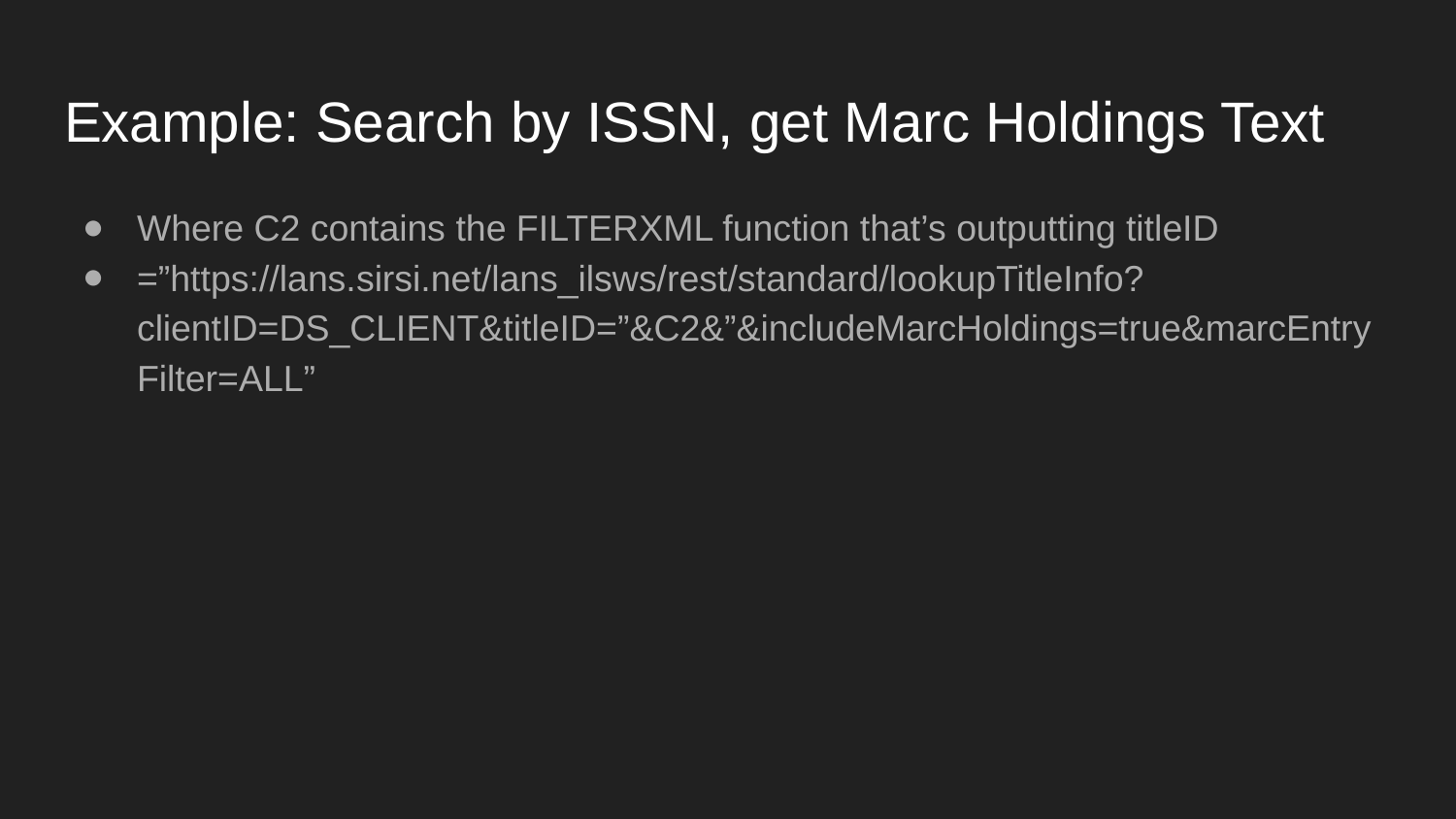

# Example: Search by ISSN, get Marc Holdings Text

Where C2 contains the FILTERXML function that’s outputting titleID
=”https://lans.sirsi.net/lans_ilsws/rest/standard/lookupTitleInfo?clientID=DS_CLIENT&titleID=”&C2&”&includeMarcHoldings=true&marcEntryFilter=ALL”